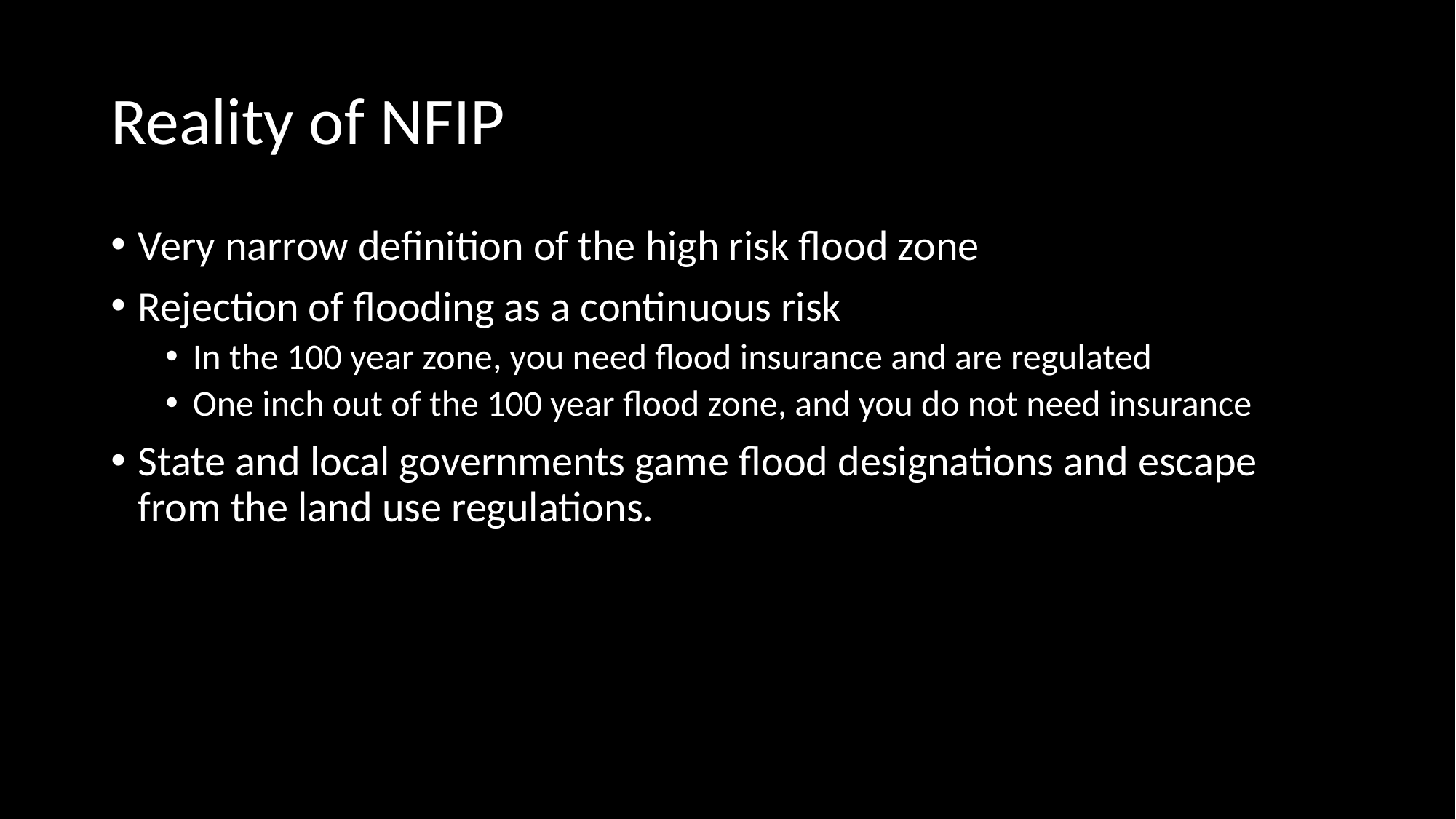

# Reality of NFIP
Very narrow definition of the high risk flood zone
Rejection of flooding as a continuous risk
In the 100 year zone, you need flood insurance and are regulated
One inch out of the 100 year flood zone, and you do not need insurance
State and local governments game flood designations and escape from the land use regulations.